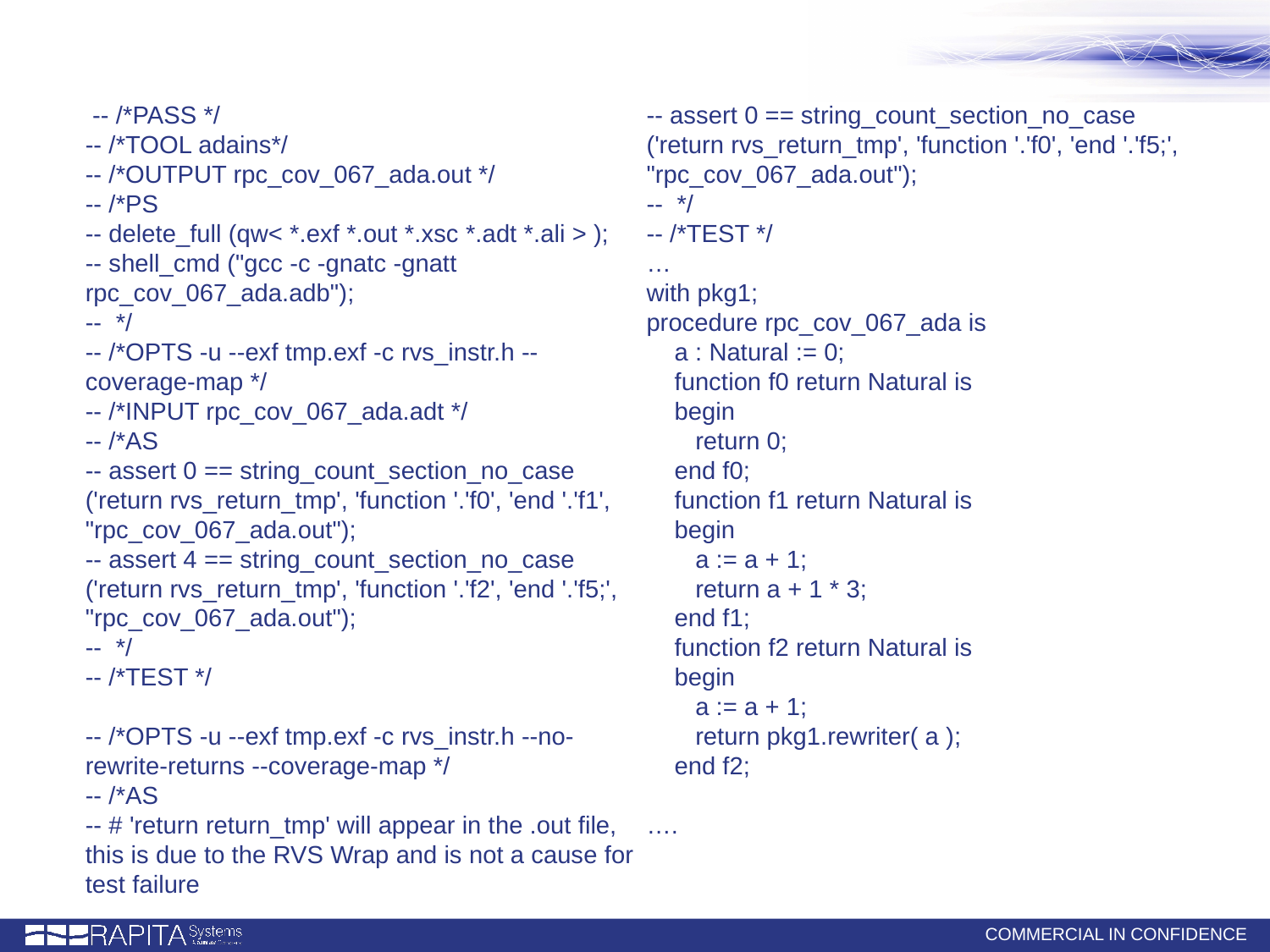

-- /*PASS */
-- /*TOOL adains*/
-- /*OUTPUT rpc_cov_067_ada.out */
-- /*PS
-- delete_full (qw< *.exf *.out *.xsc *.adt *.ali > );
-- shell_cmd ("gcc -c -gnatc -gnatt rpc_cov_067_ada.adb");
--  */
-- /*OPTS -u --exf tmp.exf -c rvs_instr.h --coverage-map */
-- /*INPUT rpc_cov_067_ada.adt */
-- /*AS
-- assert 0 == string_count_section_no_case ('return rvs_return_tmp', 'function '.'f0', 'end '.'f1', "rpc_cov_067_ada.out");
-- assert 4 == string_count_section_no_case ('return rvs_return_tmp', 'function '.'f2', 'end '.'f5;', "rpc_cov_067_ada.out");
--  */
-- /*TEST */

-- /*OPTS -u --exf tmp.exf -c rvs_instr.h --no-rewrite-returns --coverage-map */
-- /*AS
-- # 'return return_tmp' will appear in the .out file, this is due to the RVS Wrap and is not a cause for test failure
-- assert 0 == string_count_section_no_case ('return rvs_return_tmp', 'function '.'f0', 'end '.'f5;', "rpc_cov_067_ada.out");
--  */
-- /*TEST */
…
with pkg1;
procedure rpc_cov_067_ada is
    a : Natural := 0;
    function f0 return Natural is
    begin
       return 0;
    end f0;
    function f1 return Natural is
    begin
       a := a + 1;
       return a + 1 * 3;
    end f1;
    function f2 return Natural is
    begin
       a := a + 1;
       return pkg1.rewriter( a );
    end f2;

….